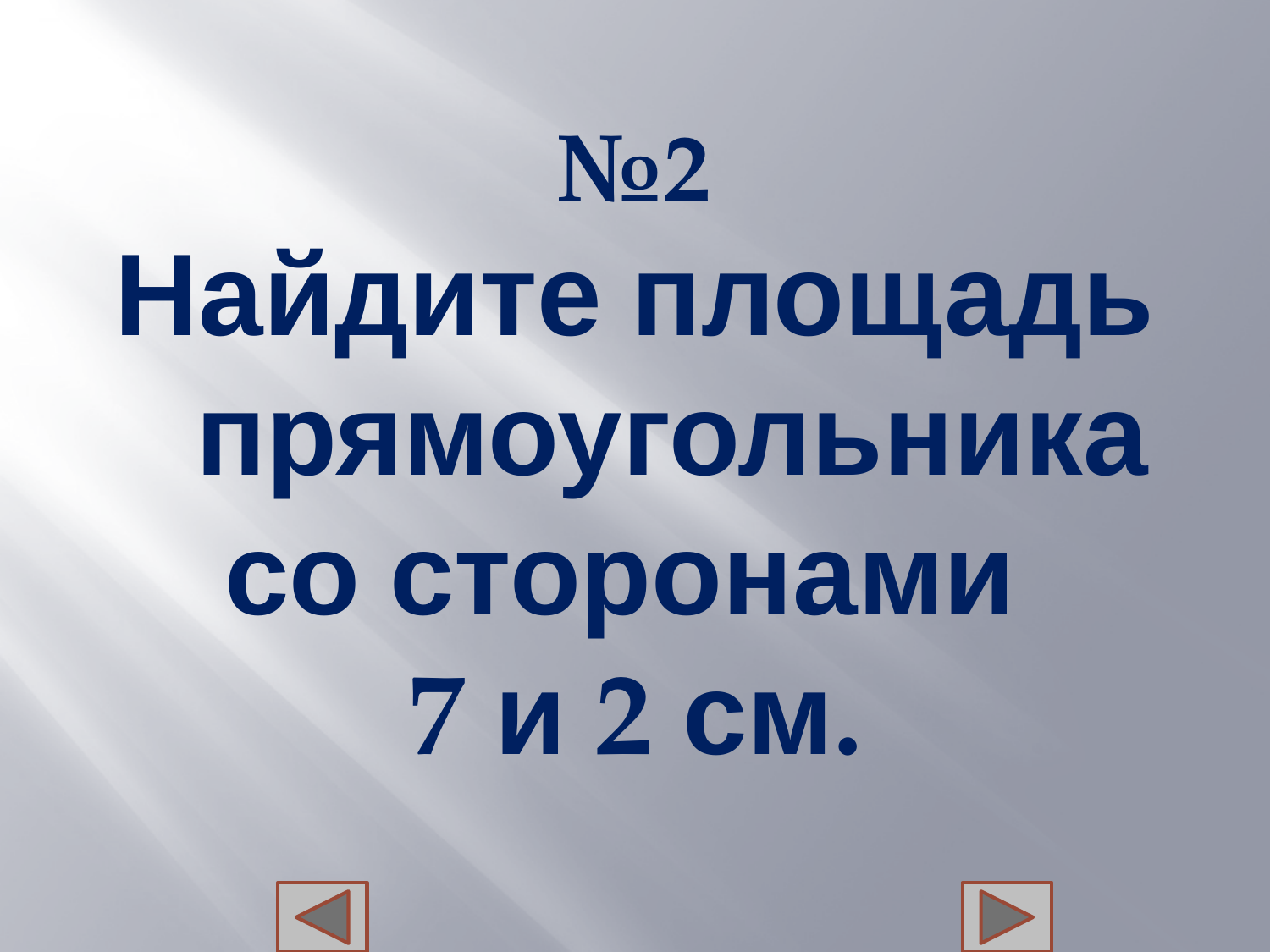

№2
Найдите площадь прямоугольника
со сторонами
7 и 2 см.